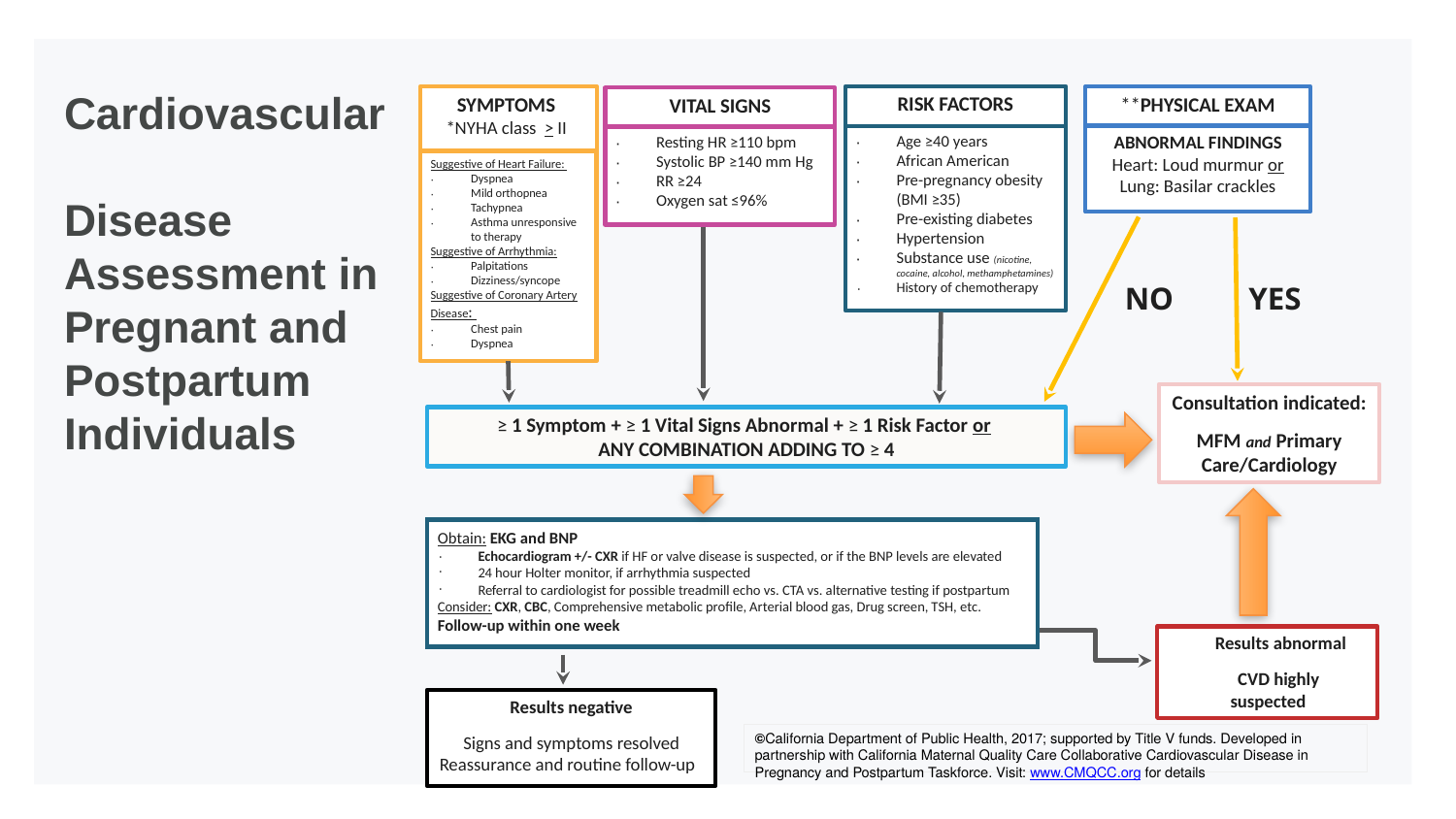

# Cardiovascular Disease Assessment in Pregnant and Postpartum Individuals
A flowchart with labeled text boxes.
Text boxes labeled Symptoms, Vital Signs, and Risk Factors flow to a central text box: greater than or equal to 1 Symptom plus greater than or equal to 1 Vital Signs Abnormal plus less than or equal to 1 Risk Factor or ANY COMBINATION ADDING TO less than or equal to 4. A box labeled **Physical Exam flows to the central text box with an arrow labeled No and to Consultation indicated (MFM and Primary Care/Cardiology) with an arrow labeled Yes.
Text within labeled boxes:
Symptoms (*NYHA class is greater than or equal to II):
Suggestive of Heart Failure: Dyspnea, Mild orthopnea, Tachypnea, Asthma unresponsive to therapy.
Suggestive of Arrhythmia: Palpitations, Dizziness/syncope.
Suggestive of Coronary Artery.
Disease: Chest pain, Dyspnea.
Vital Signs:
Resting HR greater than or equal to 100 bpm.
Systolic BP is greater than or equal to 140 mm Hg.
RR greater than or equal to 24.
Oxygen sat less than or equal to 96%.
Risk Factors:
Age is greater than or equal to 40 years.
African American.
Pre-pregnancy obesity (BMI greater than or equal to 35).
Pre-existing diabetes.
Hypertension.
Substance use (nicotine, cocaine, alcohol, methamphetamines).
History of chemotherapy.
**Physical Exam:
ABNORMAL FINDINGS.
Heart: Loud murmur or
Lung: Basilar crackles.
The central text box flows to Consultation indicated and to a text box containing Obtain and Consider details.
Obtain: EKG and BNP.
Echocardiogram plus or minus CXR if HF or valve disease is suspected, or if the BNP levels ar elevated.
24 hour Holter monitor, if arrhythmia suspected.
Referral to cardiologist for possible treadmill echo verses CTA versus alternative testing if postpartum.
Consider: CXR, CBC, Comprehensive metabolic profile, Arterial blood gas, Drug screen, TSH, etc.
Follow-up within one week.
The Obtain and Consider text box flows to Results negative (signs and symptoms resolved, Reassurance and route follow-up) and Results abnormal (CVD highly suspected), which flows to Consultation indicated.
Copyright California Department of Public Health, 2017; supported by Title V funds. Developed in partnership with California Maternal Quality Care Collaborative Cardiovascular Disease in Pregnancy and Postpartum Taskforce. Visit: www.CMQCC.org for details.